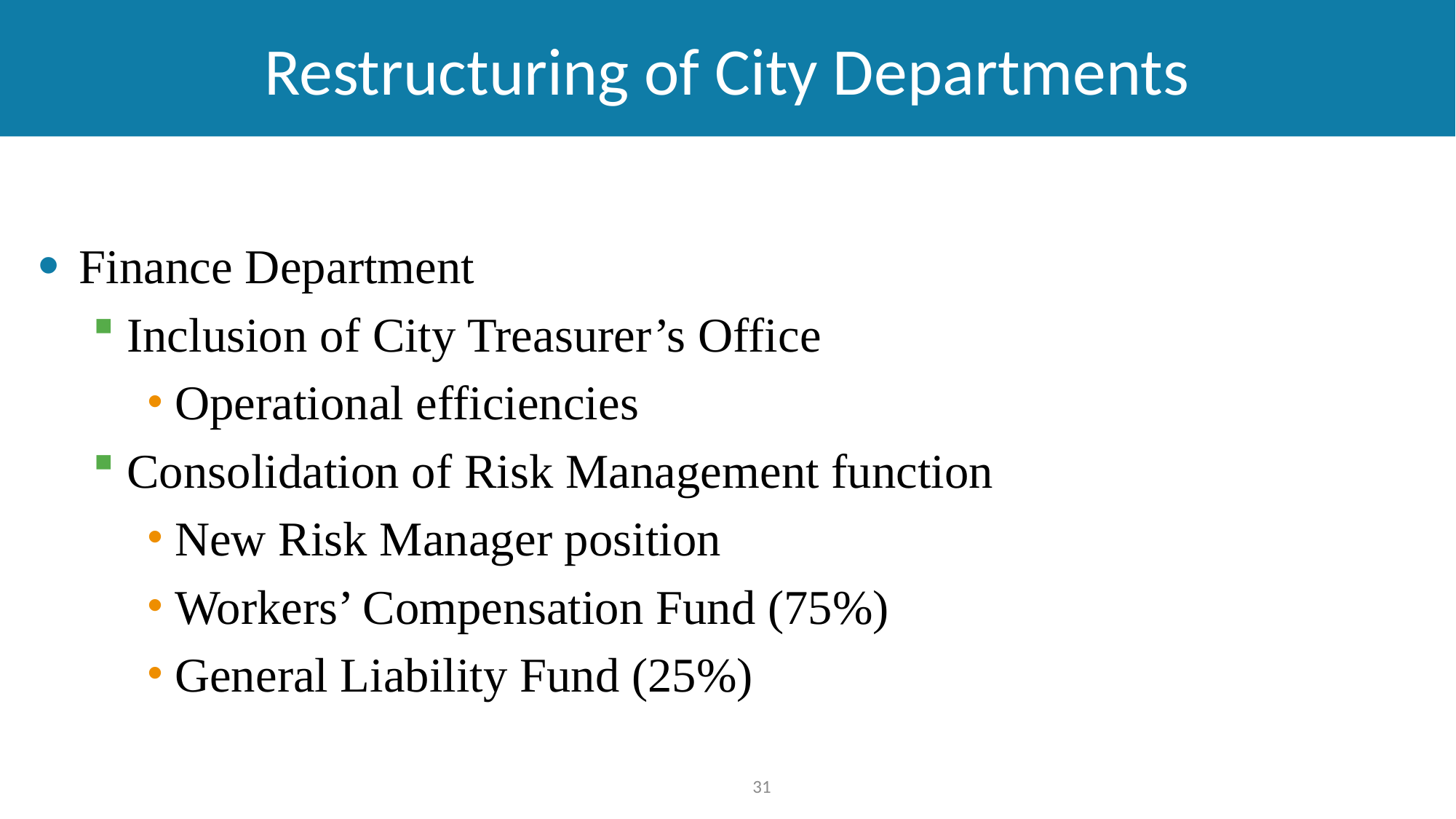

# Restructuring of City Departments

Finance Department
Inclusion of City Treasurer’s Office
Operational efficiencies
Consolidation of Risk Management function
New Risk Manager position
Workers’ Compensation Fund (75%)
General Liability Fund (25%)

31